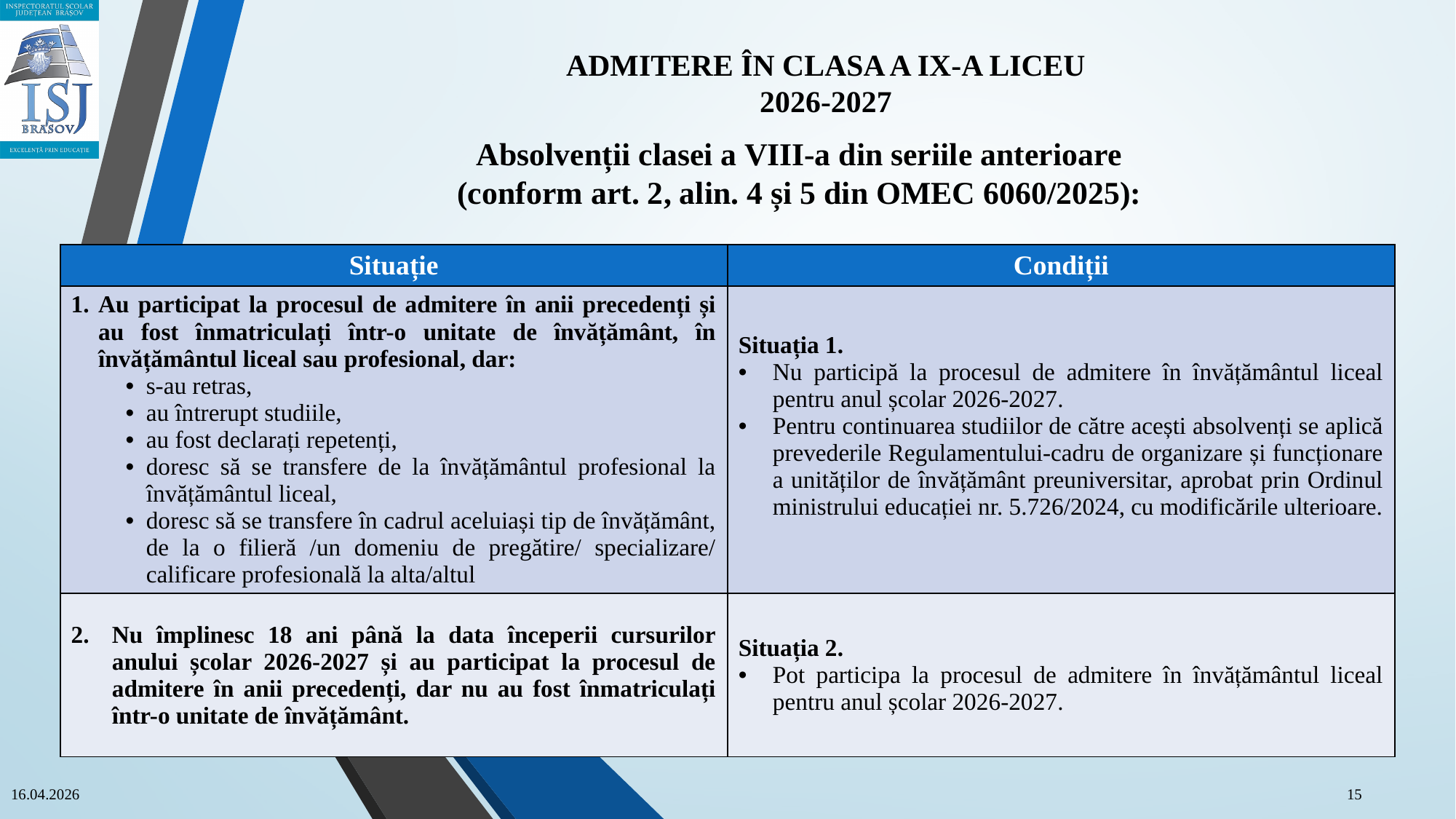

ADMITERE ÎN CLASA A IX-A LICEU
2026-2027
Absolvenții clasei a VIII-a din seriile anterioare
(conform art. 2, alin. 4 și 5 din OMEC 6060/2025):

| Situație | Condiții |
| --- | --- |
| Au participat la procesul de admitere în anii precedenți și au fost înmatriculați într-o unitate de învățământ, în învățământul liceal sau profesional, dar: s-au retras, au întrerupt studiile, au fost declarați repetenți, doresc să se transfere de la învățământul profesional la învățământul liceal, doresc să se transfere în cadrul aceluiași tip de învățământ, de la o filieră /un domeniu de pregătire/ specializare/ calificare profesională la alta/altul | Situația 1. Nu participă la procesul de admitere în învățământul liceal pentru anul școlar 2026-2027. Pentru continuarea studiilor de către acești absolvenți se aplică prevederile Regulamentului-cadru de organizare și funcționare a unităților de învățământ preuniversitar, aprobat prin Ordinul ministrului educației nr. 5.726/2024, cu modificările ulterioare. |
| Nu împlinesc 18 ani până la data începerii cursurilor anului școlar 2026-2027 și au participat la procesul de admitere în anii precedenți, dar nu au fost înmatriculați într-o unitate de învățământ. | Situația 2. Pot participa la procesul de admitere în învățământul liceal pentru anul școlar 2026-2027. |
16.04.2026
15